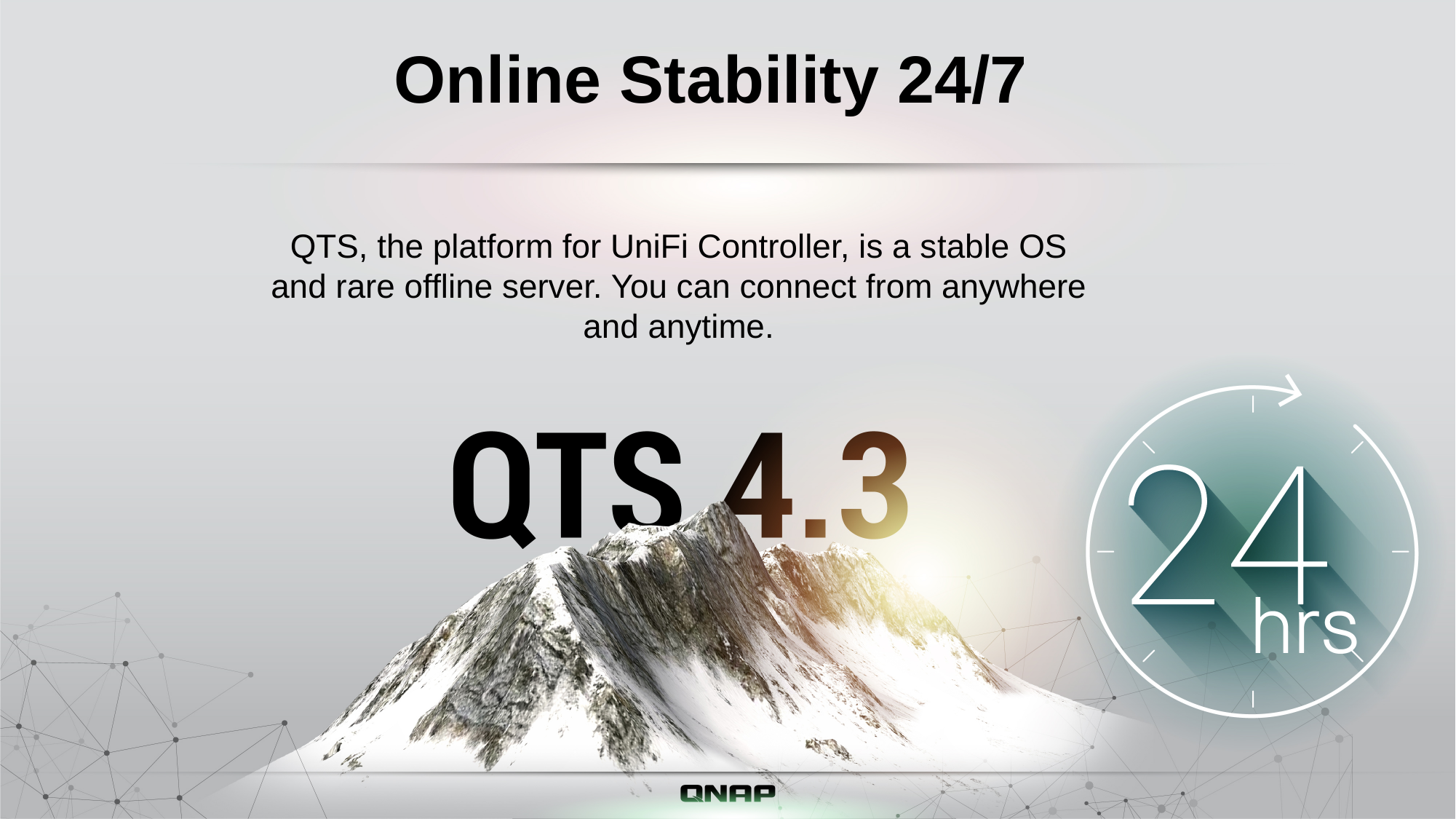

Online Stability 24/7
QTS, the platform for UniFi Controller, is a stable OS and rare offline server. You can connect from anywhere and anytime.